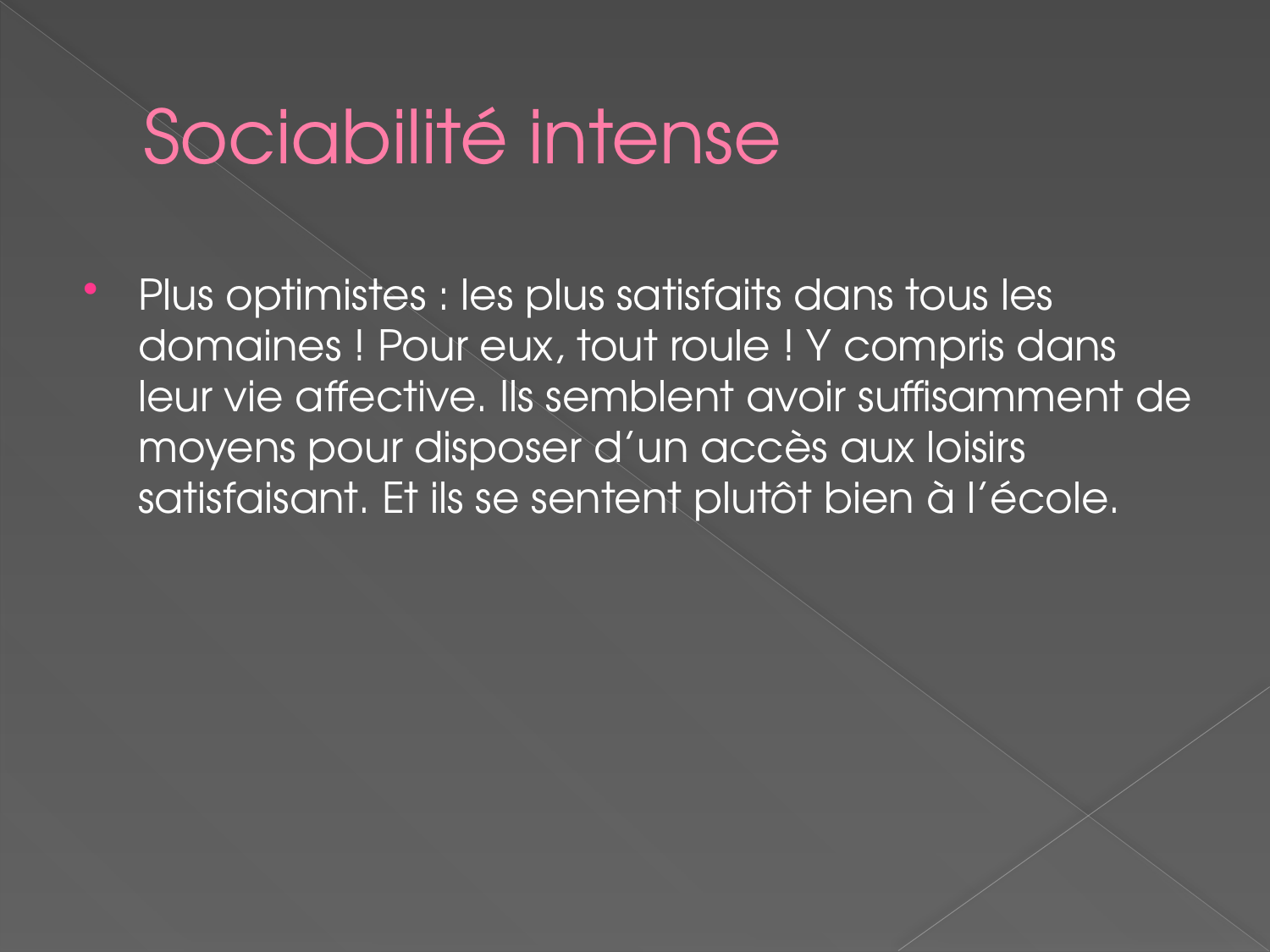

# Sociabilité intense
Plus optimistes : les plus satisfaits dans tous les domaines ! Pour eux, tout roule ! Y compris dans leur vie affective. Ils semblent avoir suffisamment de moyens pour disposer d’un accès aux loisirs satisfaisant. Et ils se sentent plutôt bien à l’école.